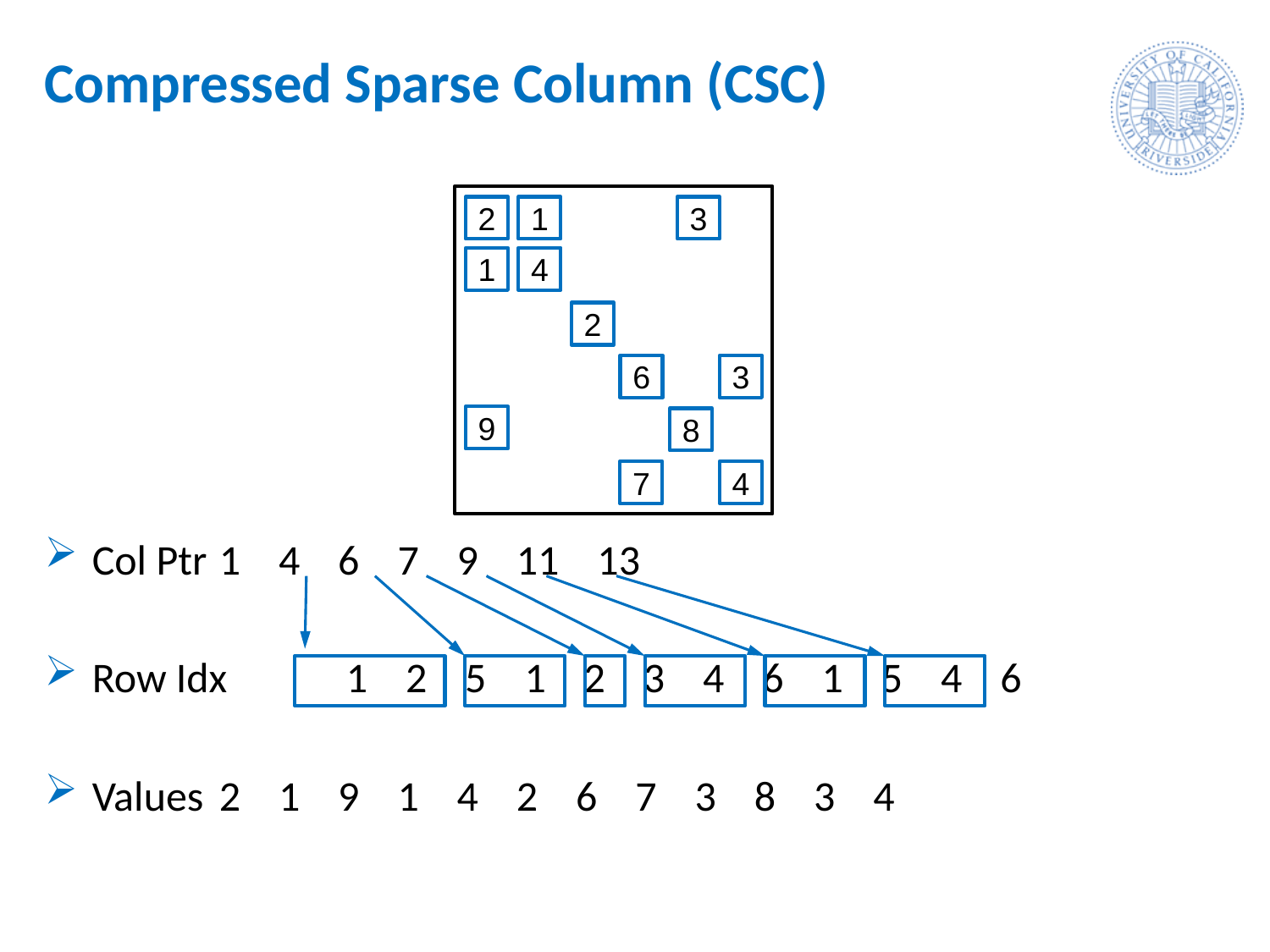

# Compressed Sparse Column (CSC)

2
1
3
1
4
2
6
3
9
8
7
4
Col Ptr	1    4    6    7    9    11    13

Row Idx	1    2    5    1    2    3    4    6    1    5    4    6

Values	2    1    9    1    4    2    6    7    3    8    3    4